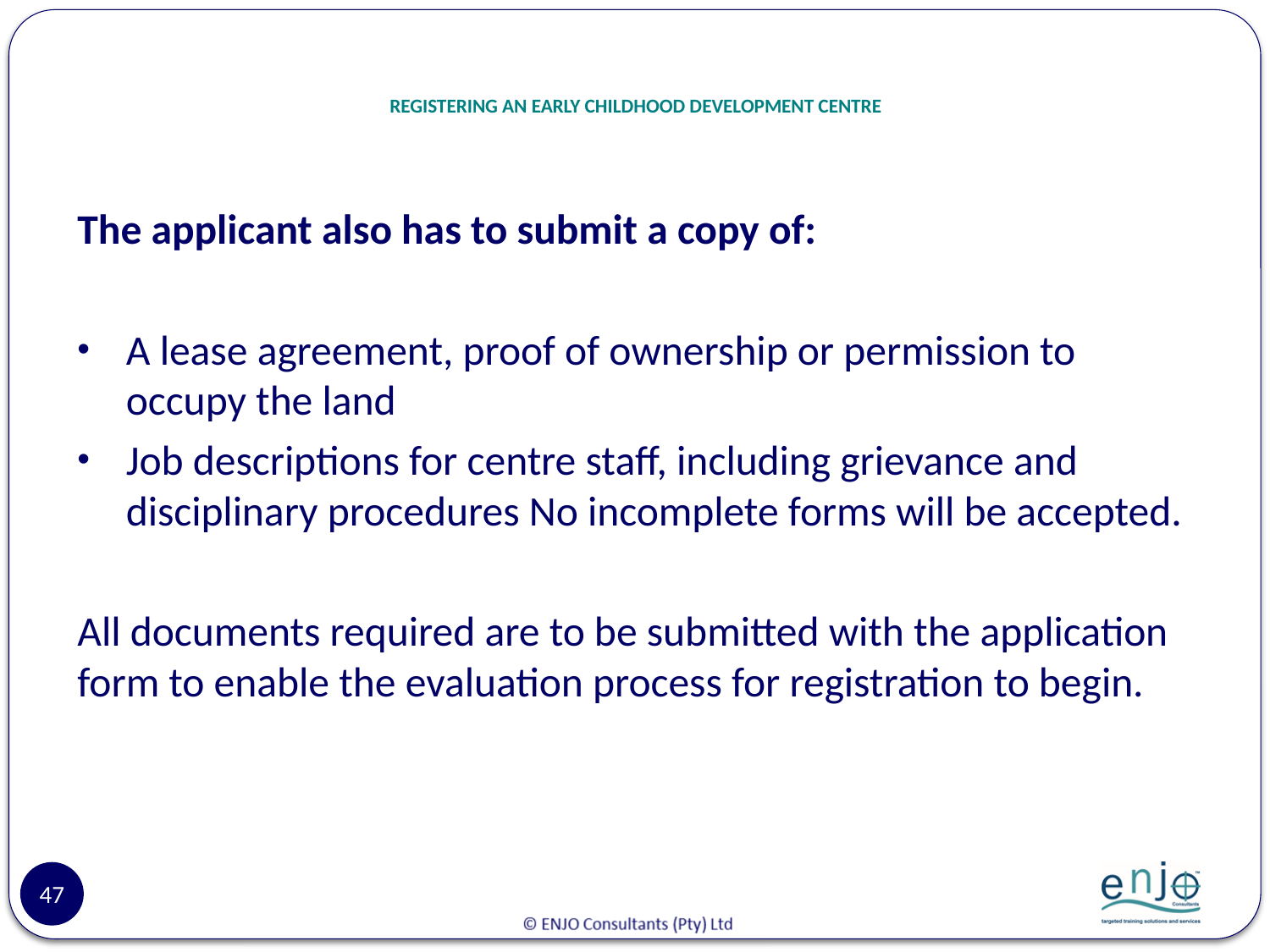

# REGISTERING AN EARLY CHILDHOOD DEVELOPMENT CENTRE
The applicant also has to submit a copy of:

A lease agreement, proof of ownership or permission to occupy the land
Job descriptions for centre staff, including grievance and disciplinary procedures No incomplete forms will be accepted.

All documents required are to be submitted with the application form to enable the evaluation process for registration to begin.

47